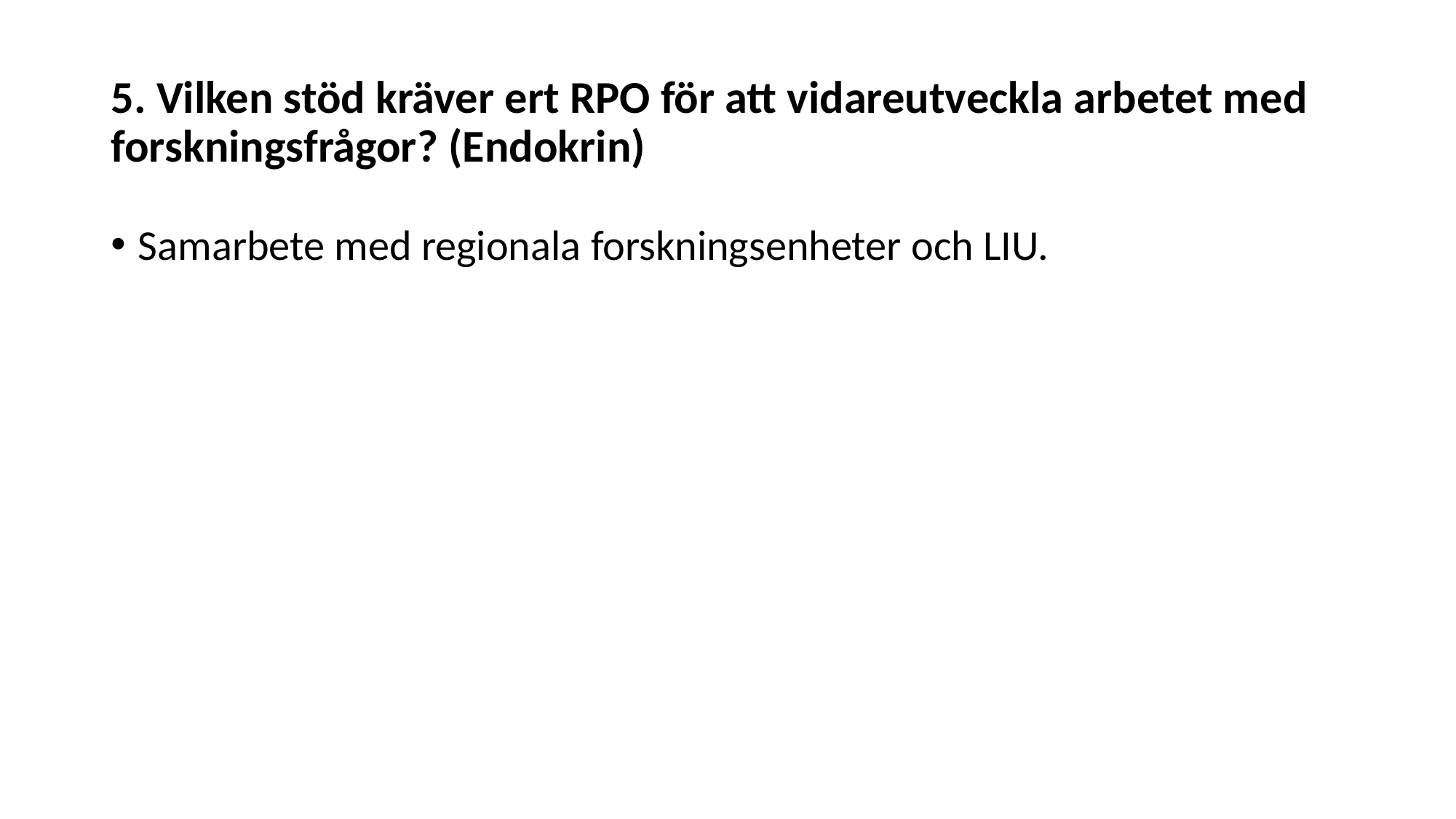

# 5. Vilken stöd kräver ert RPO för att vidareutveckla arbetet med forskningsfrågor? (Endokrin)
Samarbete med regionala forskningsenheter och LIU.